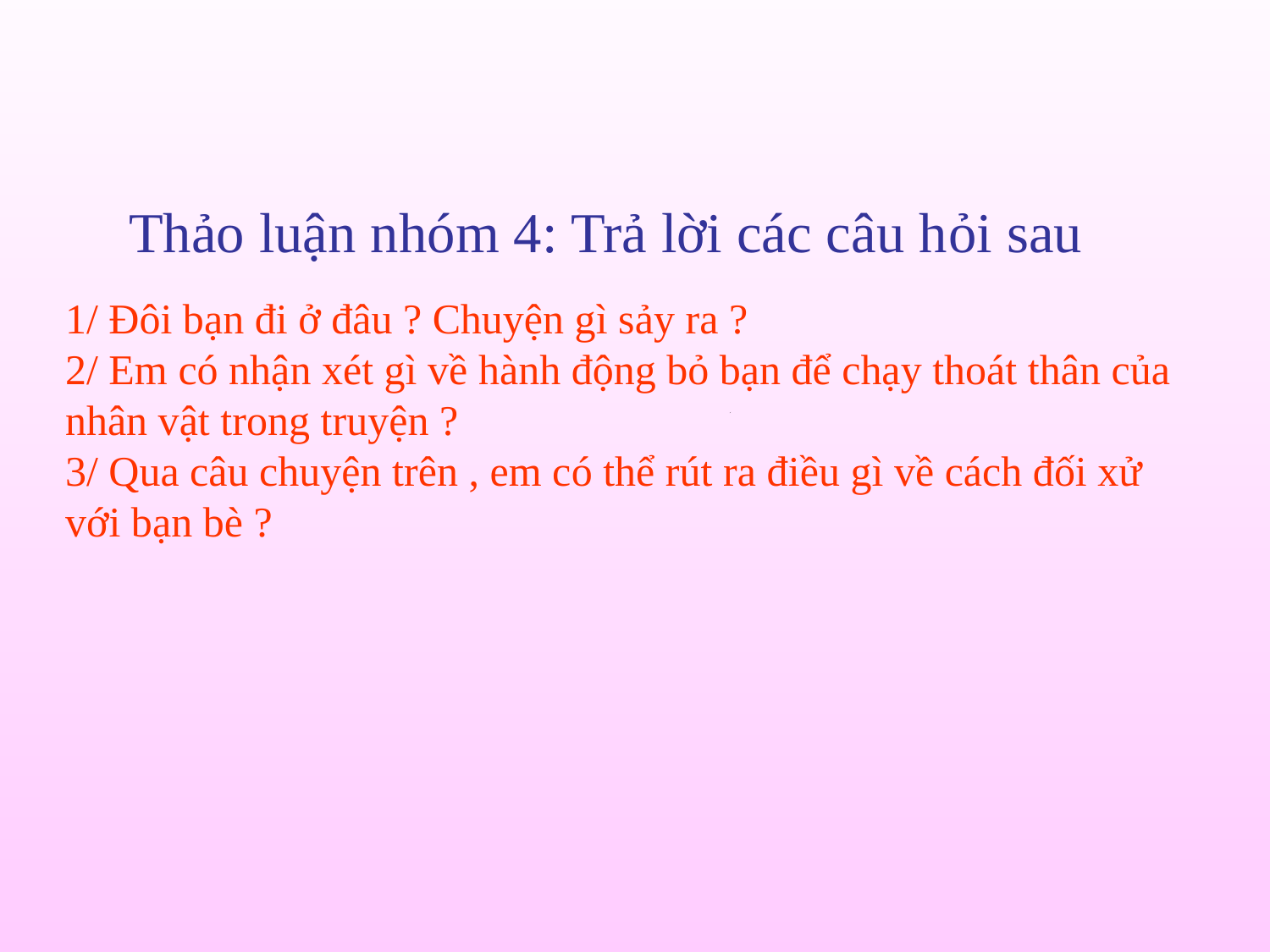

Thảo luận nhóm 4: Trả lời các câu hỏi sau
1/ Đôi bạn đi ở đâu ? Chuyện gì sảy ra ?
2/ Em có nhận xét gì về hành động bỏ bạn để chạy thoát thân của nhân vật trong truyện ?
3/ Qua câu chuyện trên , em có thể rút ra điều gì về cách đối xử với bạn bè ?